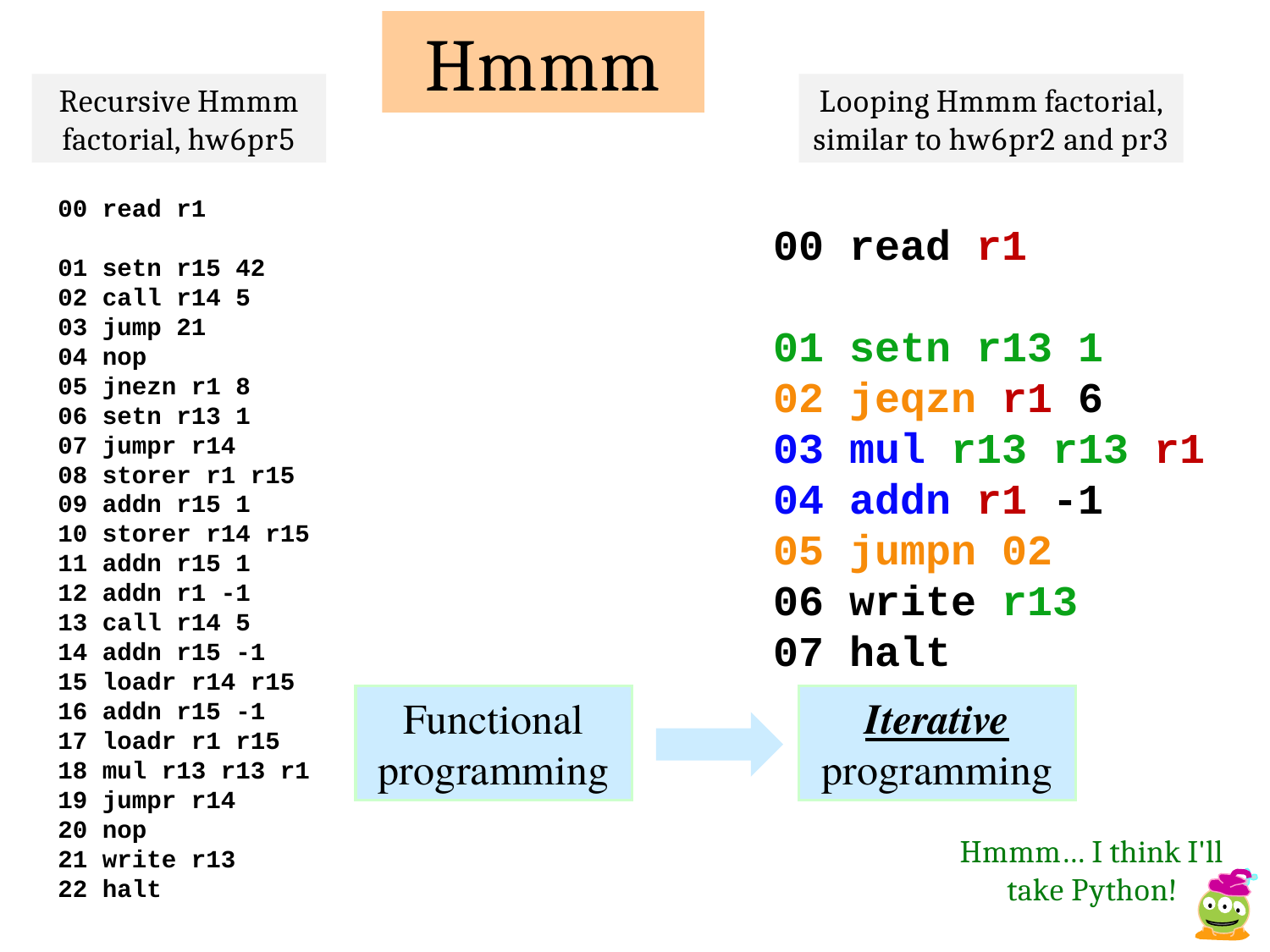

Hmmm
Recursive Hmmm factorial, hw6pr5
Looping Hmmm factorial, similar to hw6pr2 and pr3
00 read r1
01 setn r15 42
02 call r14 5
03 jump 21
04 nop
05 jnezn r1 8
06 setn r13 1
07 jumpr r14
08 storer r1 r15
09 addn r15 1
10 storer r14 r15
11 addn r15 1
12 addn r1 -1
13 call r14 5
14 addn r15 -1
15 loadr r14 r15
16 addn r15 -1
17 loadr r1 r15
18 mul r13 r13 r1
19 jumpr r14
20 nop
21 write r13
22 halt
00 read r1
01 setn r13 1
02 jeqzn r1 6
03 mul r13 r13 r1
04 addn r1 -1
05 jumpn 02
06 write r13
07 halt
Functional programming
Iterative programming

Hmmm… I think I'll take Python!